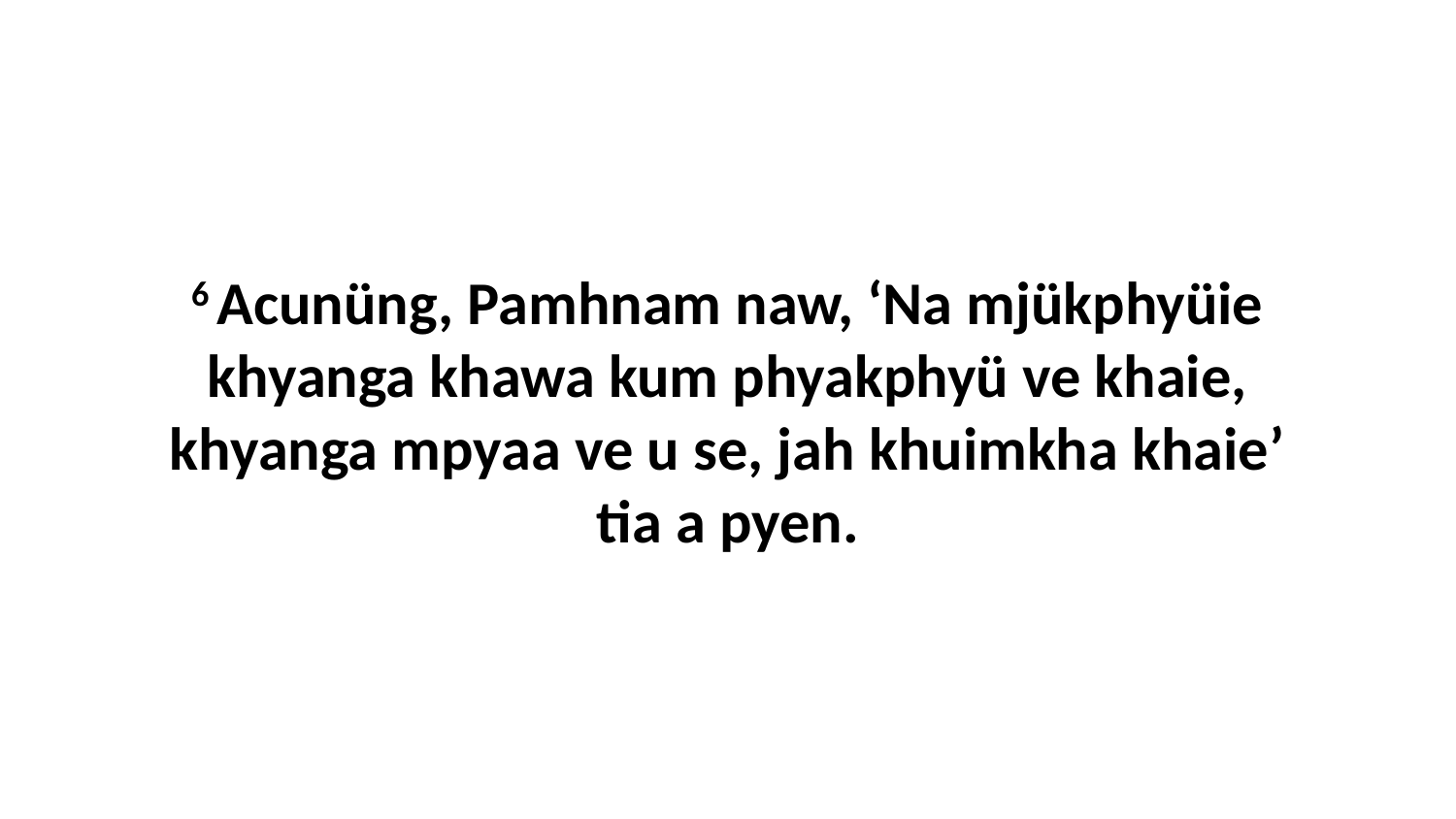

6 Acunüng, Pamhnam naw, ‘Na mjükphyüie khyanga khawa kum phyakphyü ve khaie, khyanga mpyaa ve u se, jah khuimkha khaie’ tia a pyen.